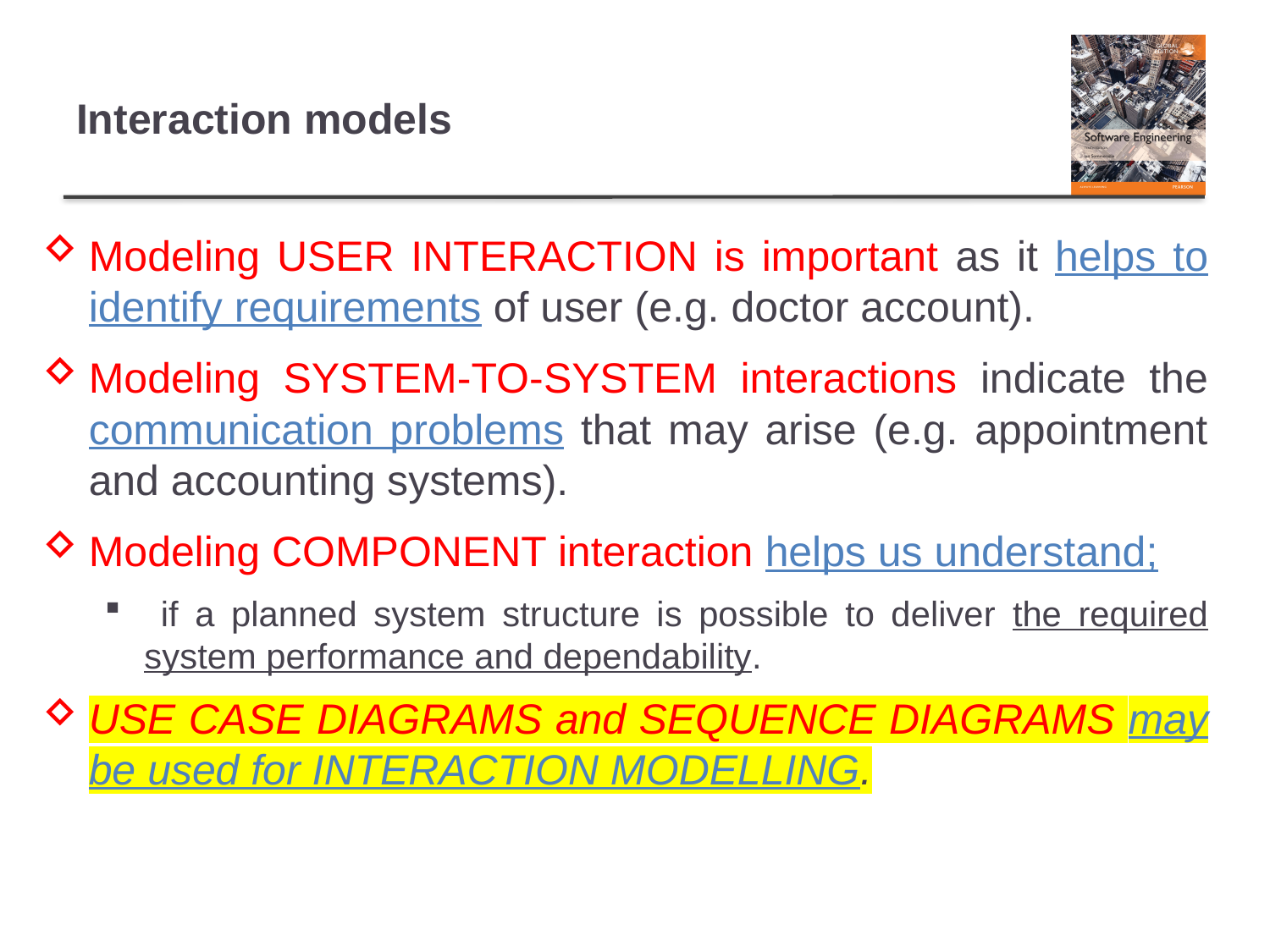

# Interaction models
Modeling USER INTERACTION is important as it helps to identify requirements of user (e.g. doctor account).
Modeling SYSTEM-TO-SYSTEM interactions indicate the communication problems that may arise (e.g. appointment and accounting systems).
Modeling COMPONENT interaction helps us understand;
 if a planned system structure is possible to deliver the required system performance and dependability.
USE CASE DIAGRAMS and SEQUENCE DIAGRAMS may be used for INTERACTION MODELLING.